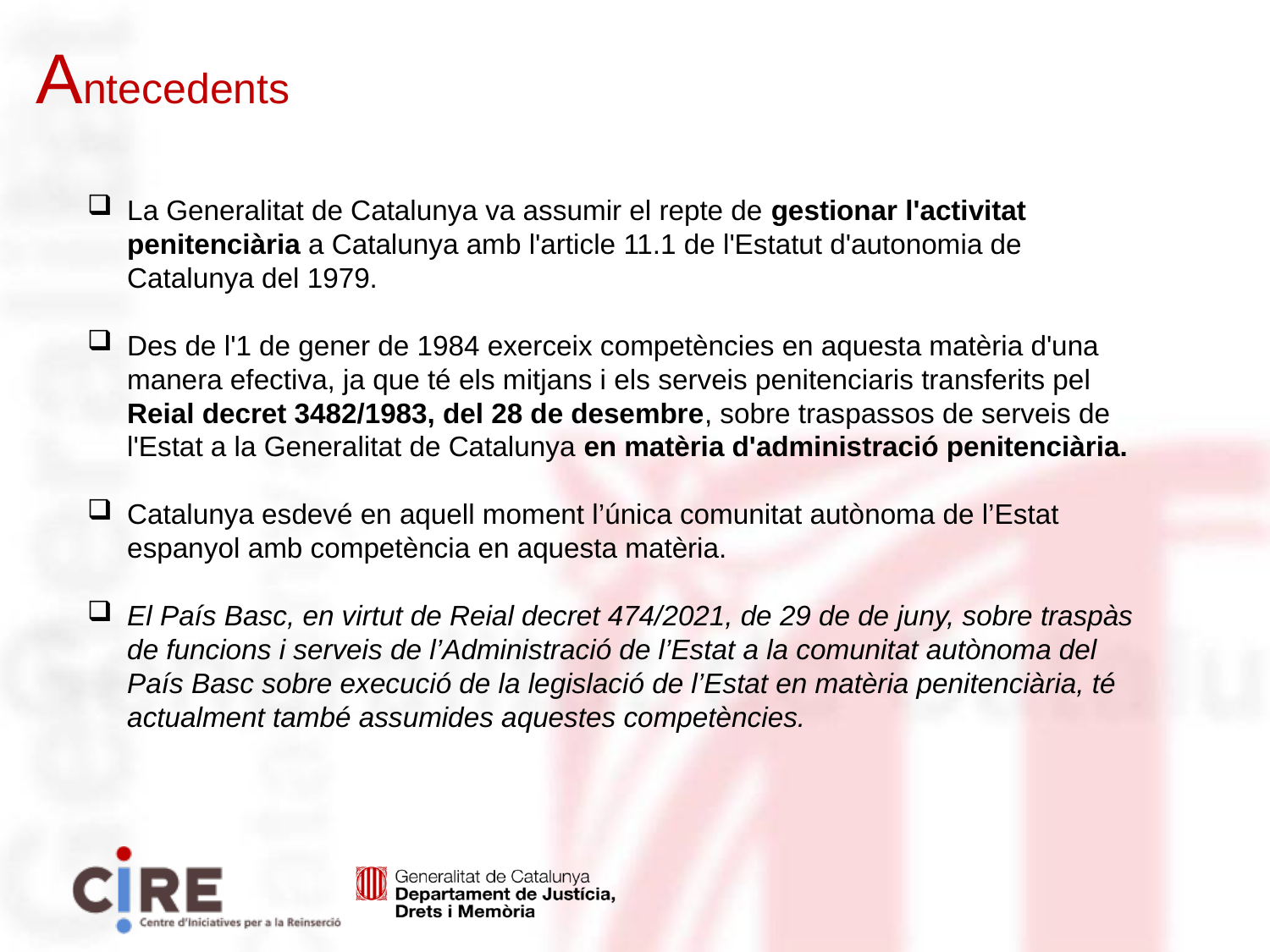

Antecedents
La Generalitat de Catalunya va assumir el repte de gestionar l'activitat penitenciària a Catalunya amb l'article 11.1 de l'Estatut d'autonomia de Catalunya del 1979.

Des de l'1 de gener de 1984 exerceix competències en aquesta matèria d'una manera efectiva, ja que té els mitjans i els serveis penitenciaris transferits pel Reial decret 3482/1983, del 28 de desembre, sobre traspassos de serveis de l'Estat a la Generalitat de Catalunya en matèria d'administració penitenciària.

Catalunya esdevé en aquell moment l’única comunitat autònoma de l’Estat espanyol amb competència en aquesta matèria.

El País Basc, en virtut de Reial decret 474/2021, de 29 de de juny, sobre traspàs de funcions i serveis de l’Administració de l’Estat a la comunitat autònoma del País Basc sobre execució de la legislació de l’Estat en matèria penitenciària, té actualment també assumides aquestes competències.